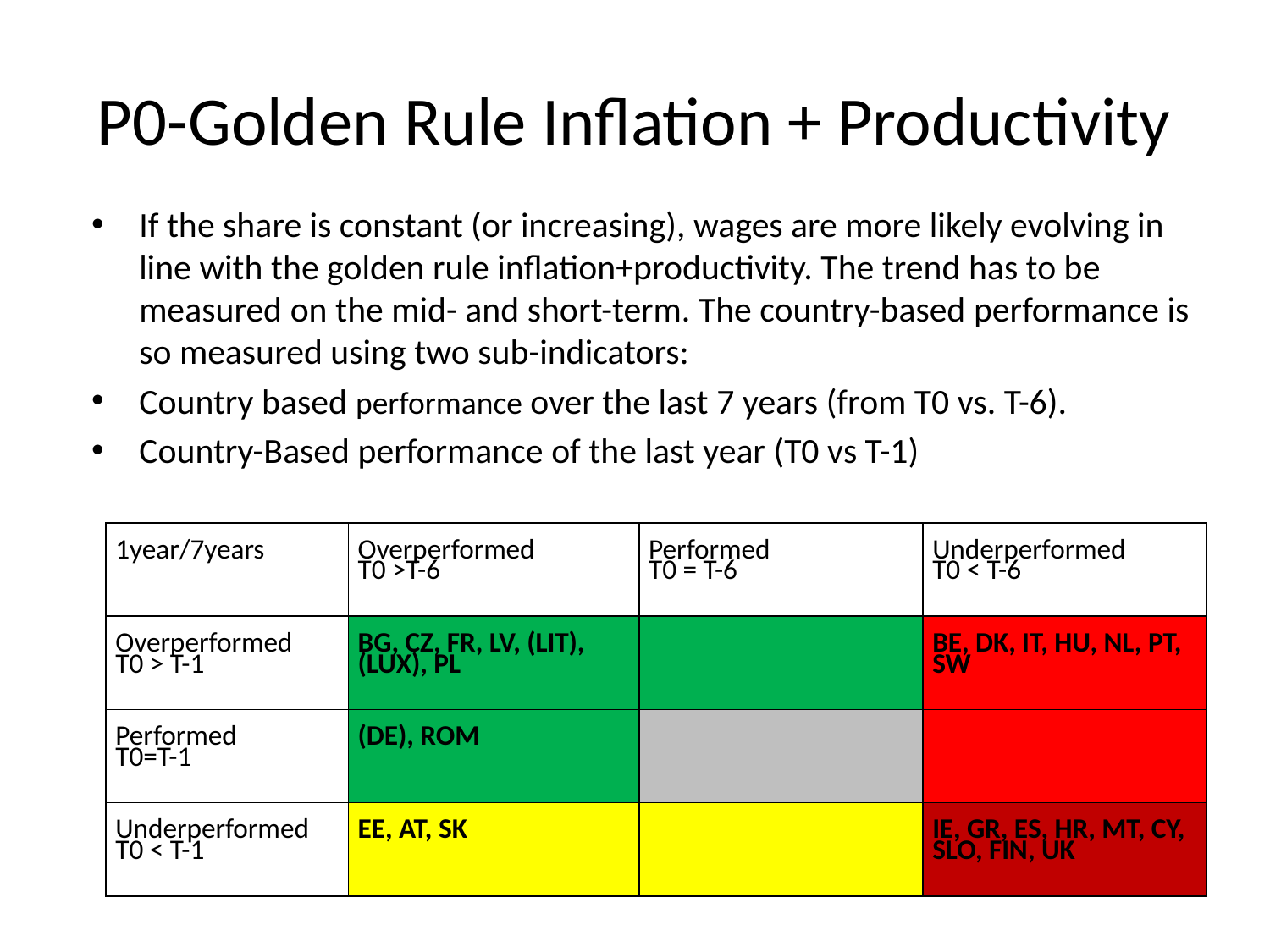

# P0-Golden Rule Inflation + Productivity
If the share is constant (or increasing), wages are more likely evolving in line with the golden rule inflation+productivity. The trend has to be measured on the mid- and short-term. The country-based performance is so measured using two sub-indicators:
Country based performance over the last 7 years (from T0 vs. T-6).
Country-Based performance of the last year (T0 vs T-1)

| 1year/7years | Overperformed T0 >T-6 | Performed T0 = T-6 | Underperformed T0 < T-6 |
| --- | --- | --- | --- |
| Overperformed T0 > T-1 | BG, CZ, FR, LV, (LIT), (LUX), PL |  | BE, DK, IT, HU, NL, PT, SW |
| Performed T0=T-1 | (DE), ROM |  |  |
| Underperformed T0 < T-1 | EE, AT, SK |  | IE, GR, ES, HR, MT, CY, SLO, FIN, UK |